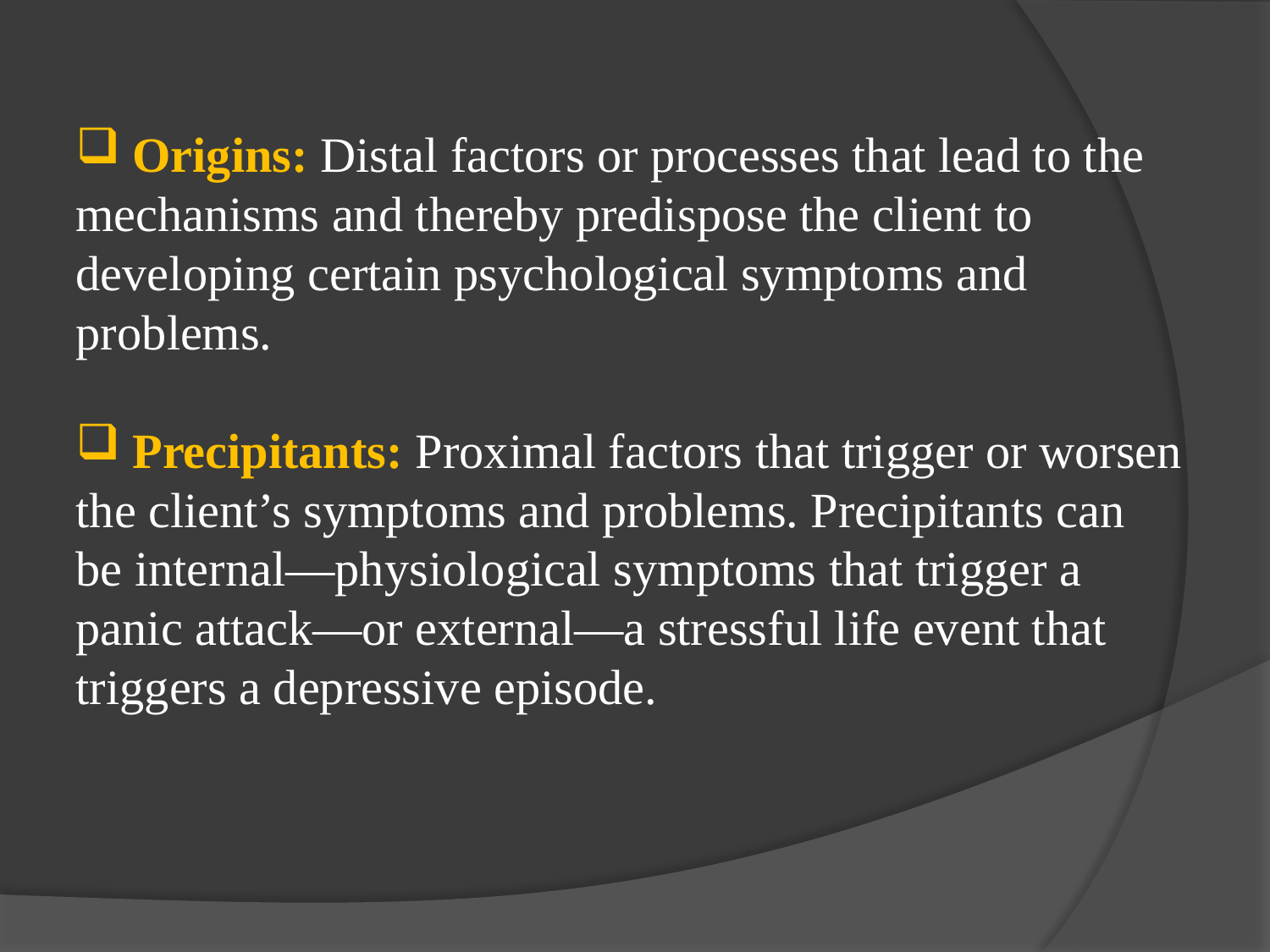

Origins: Distal factors or processes that lead to the mechanisms and thereby predispose the client to developing certain psychological symptoms and problems.

 Precipitants: Proximal factors that trigger or worsen the client’s symptoms and problems. Precipitants can be internal—physiological symptoms that trigger a panic attack—or external—a stressful life event that triggers a depressive episode.